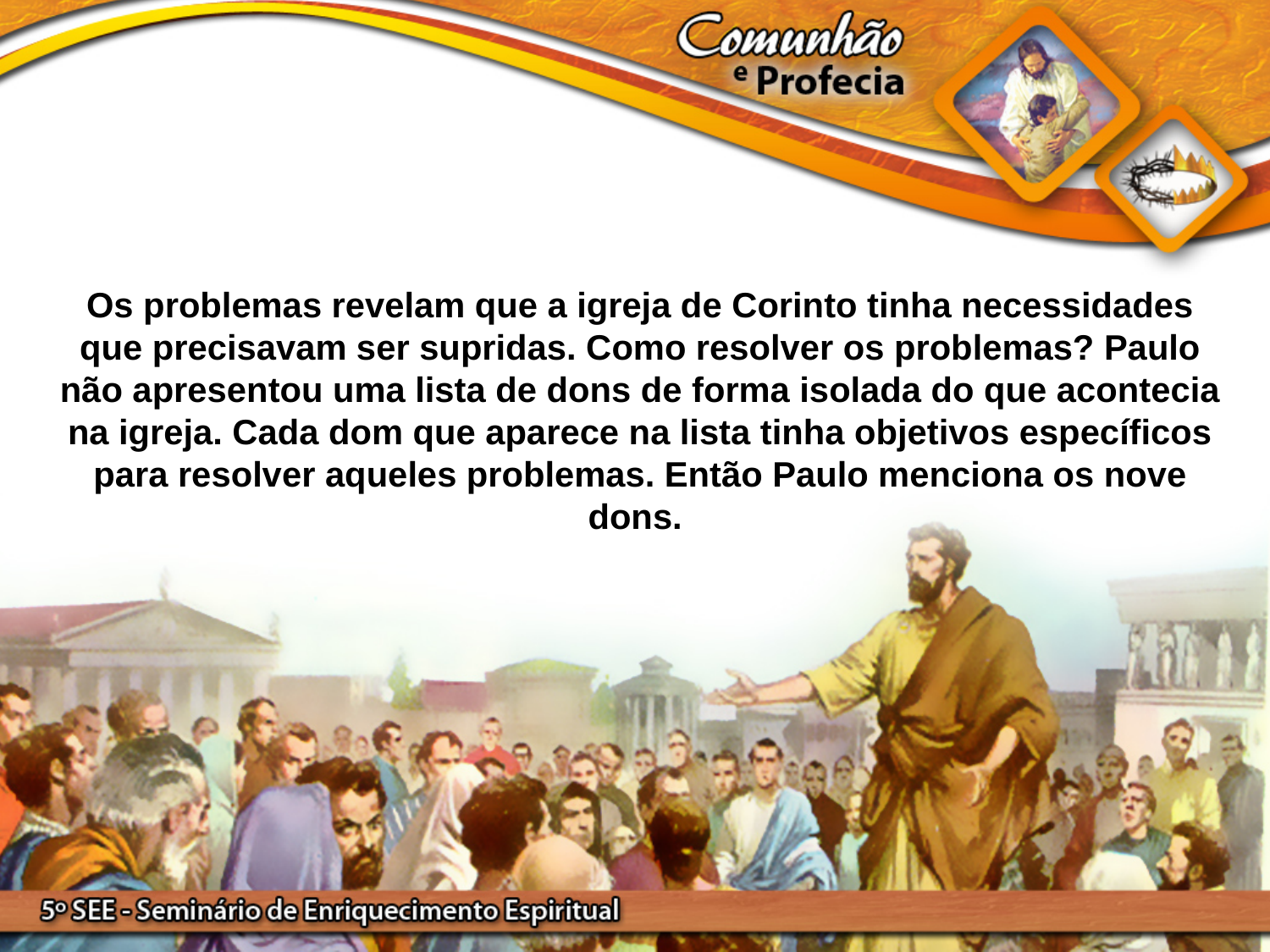

Os problemas revelam que a igreja de Corinto tinha necessidades que precisavam ser supridas. Como resolver os problemas? Paulo não apresentou uma lista de dons de forma isolada do que acontecia na igreja. Cada dom que aparece na lista tinha objetivos específicos para resolver aqueles problemas. Então Paulo menciona os nove dons.